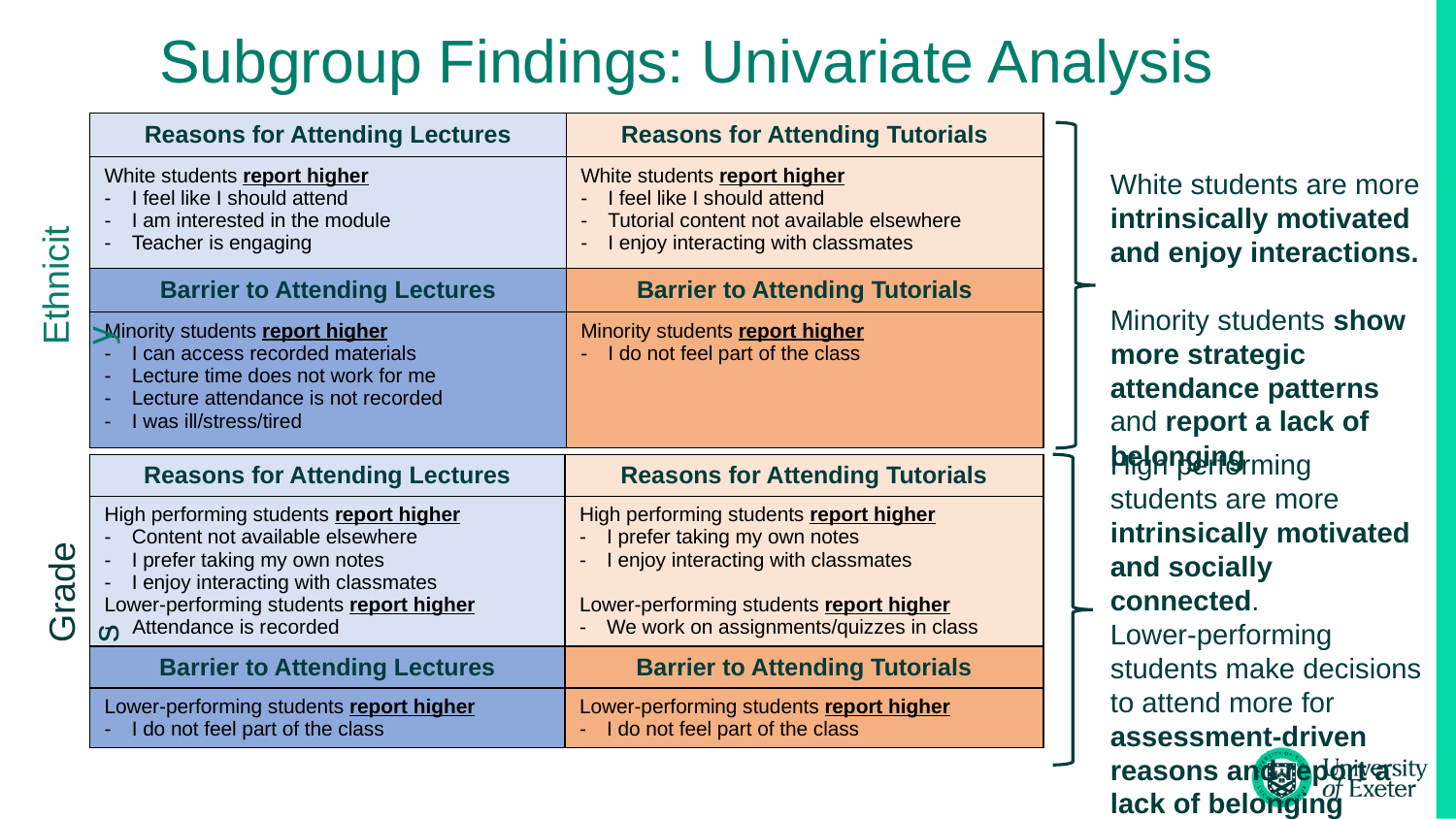

# Subgroup Findings: Univariate Analysis
| Reasons for Attending Lectures | Reasons for Attending Tutorials |
| --- | --- |
| White students report higher I feel like I should attend I am interested in the module Teacher is engaging | White students report higher I feel like I should attend Tutorial content not available elsewhere I enjoy interacting with classmates |
| Barrier to Attending Lectures | Barrier to Attending Tutorials |
| Minority students report higher I can access recorded materials Lecture time does not work for me Lecture attendance is not recorded I was ill/stress/tired | Minority students report higher I do not feel part of the class |

White students are more intrinsically motivated and enjoy interactions.
Minority students show more strategic attendance patterns and report a lack of belonging
Ethnicity
High performing students are more intrinsically motivated and socially connected.
Lower-performing students make decisions to attend more for assessment-driven reasons and report a lack of belonging
| Reasons for Attending Lectures | Reasons for Attending Tutorials |
| --- | --- |
| High performing students report higher Content not available elsewhere I prefer taking my own notes I enjoy interacting with classmates Lower-performing students report higher - Attendance is recorded | High performing students report higher I prefer taking my own notes I enjoy interacting with classmates Lower-performing students report higher We work on assignments/quizzes in class |
| Barrier to Attending Lectures | Barrier to Attending Tutorials |
| Lower-performing students report higher I do not feel part of the class | Lower-performing students report higher I do not feel part of the class |

Grades